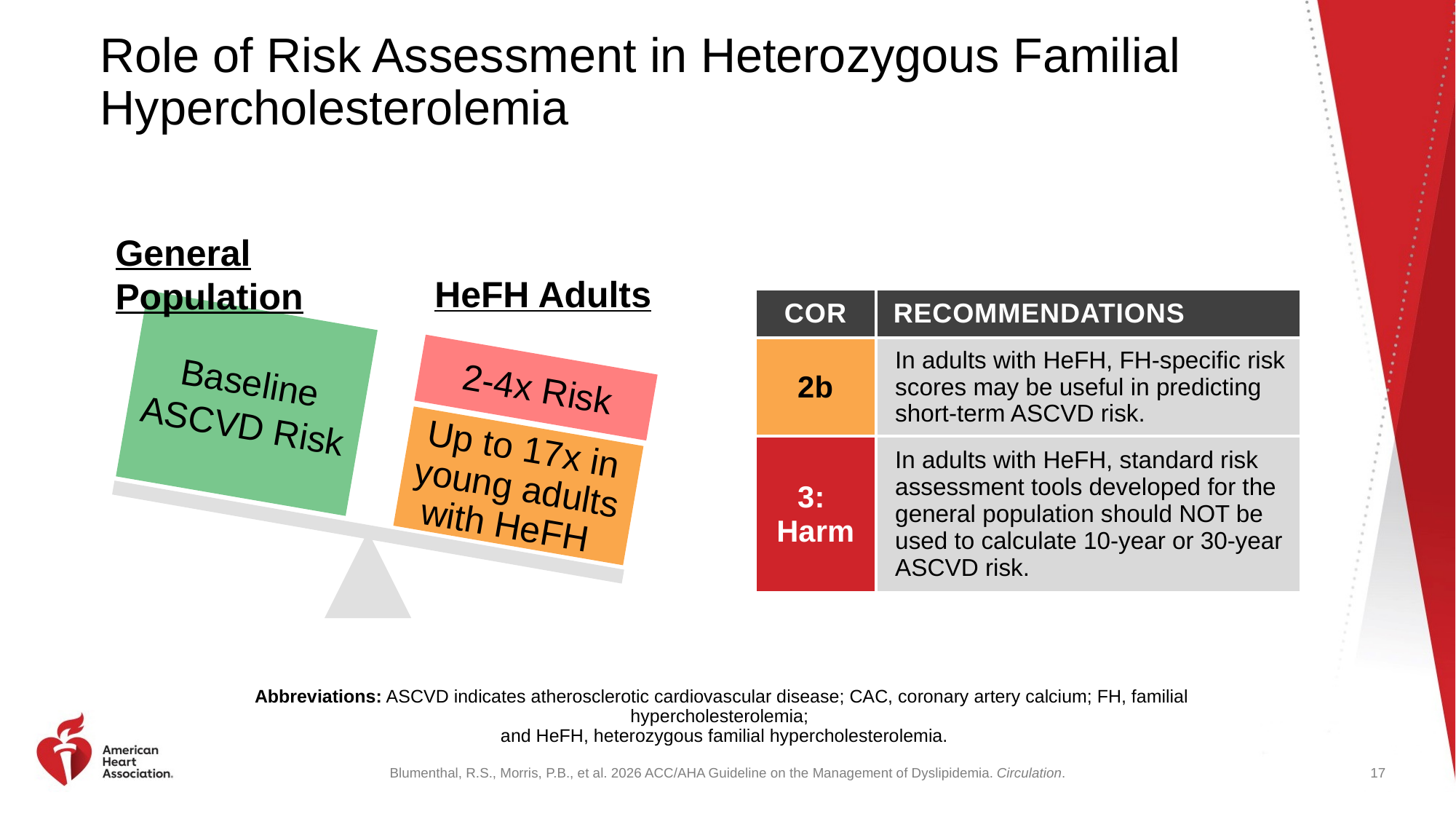

# Role of Risk Assessment in Heterozygous Familial Hypercholesterolemia
General Population
HeFH Adults
| COR | RECOMMENDATIONS |
| --- | --- |
| 2b | In adults with HeFH, FH-specific risk scores may be useful in predicting short-term ASCVD risk. |
| 3: Harm | In adults with HeFH, standard risk assessment tools developed for the general population should NOT be used to calculate 10-year or 30-year ASCVD risk. |

Baseline ASCVD Risk
2-4x Risk
Up to 17x in young adults with HeFH
Abbreviations: ASCVD indicates atherosclerotic cardiovascular disease; CAC, coronary artery calcium; FH, familial hypercholesterolemia;
 and HeFH, heterozygous familial hypercholesterolemia.
17